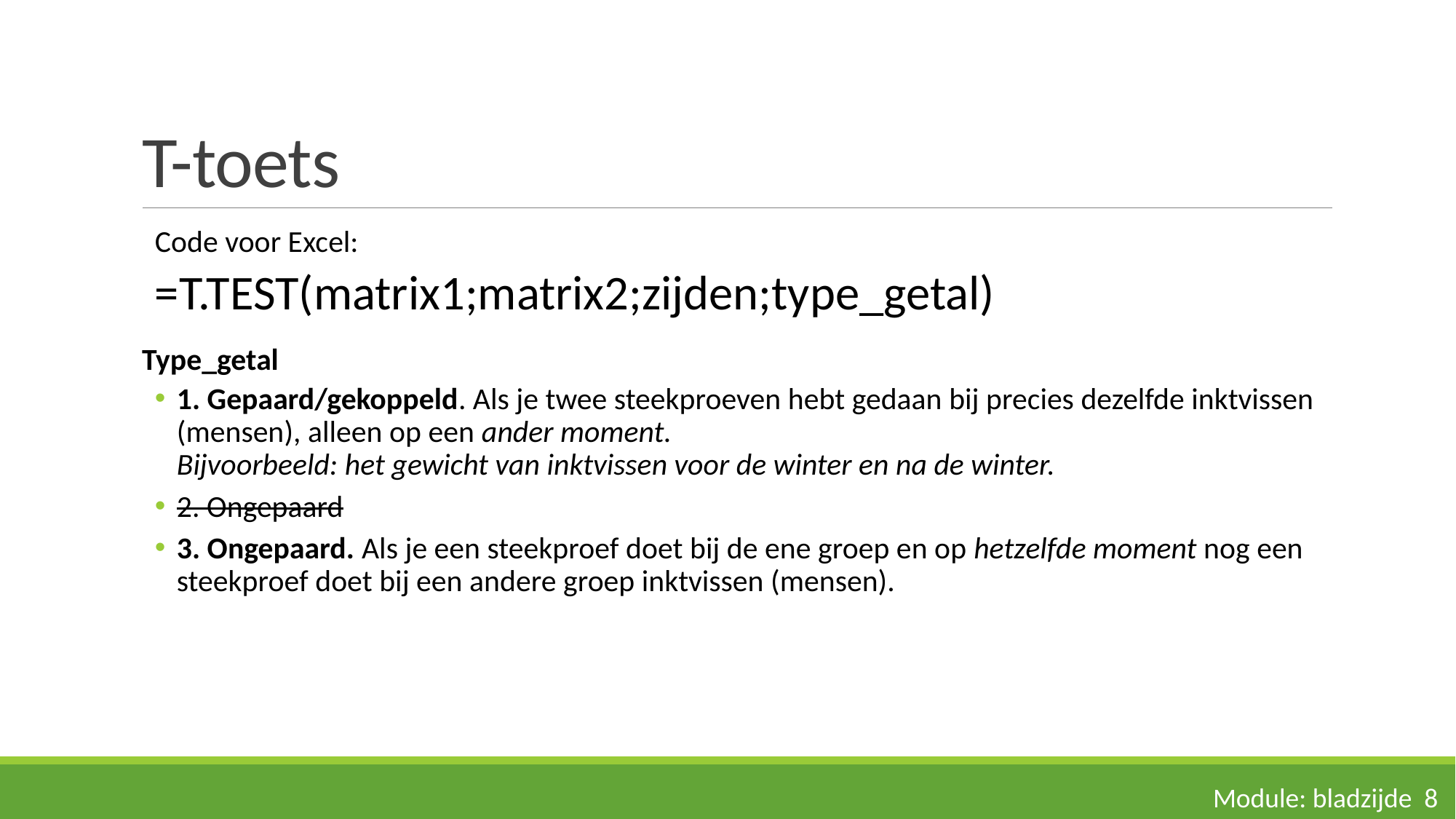

# T-toets
Code voor Excel:
=T.TEST(matrix1;matrix2;zijden;type_getal)
Type_getal
1. Gepaard/gekoppeld. Als je twee steekproeven hebt gedaan bij precies dezelfde inktvissen (mensen), alleen op een ander moment.
Bijvoorbeeld: het gewicht van inktvissen voor de winter en na de winter.
2. Ongepaard
3. Ongepaard. Als je een steekproef doet bij de ene groep en op hetzelfde moment nog een steekproef doet bij een andere groep inktvissen (mensen).

Module: bladzijde  8